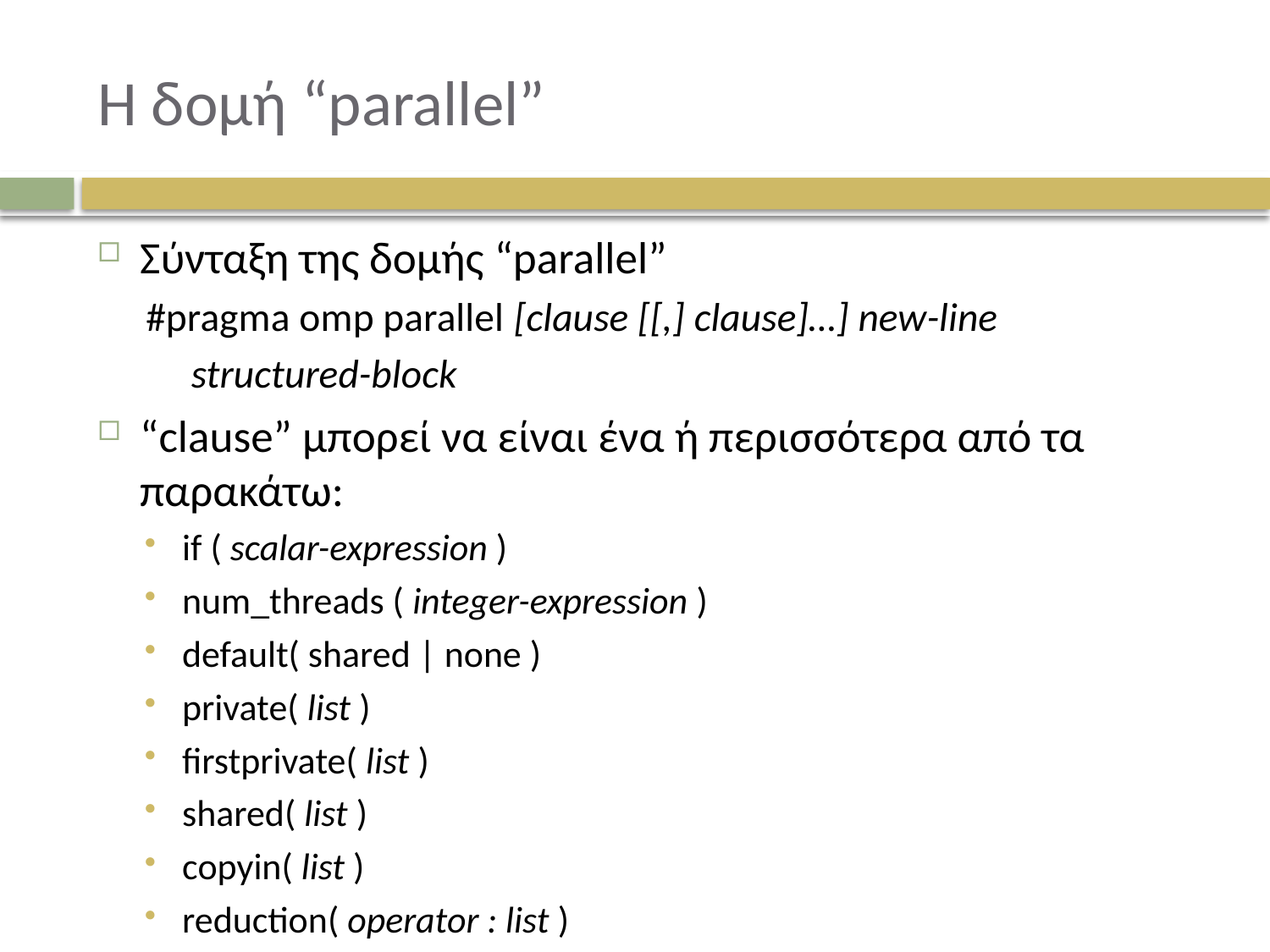

# Η δομή “parallel”
Σύνταξη της δομής “parallel”
#pragma omp parallel [clause [[,] clause]…] new-line
	 structured-block
“clause” μπορεί να είναι ένα ή περισσότερα από τα παρακάτω:
if ( scalar-expression )
num_threads ( integer-expression )
default( shared | none )
private( list )
firstprivate( list )
shared( list )
copyin( list )
reduction( operator : list )